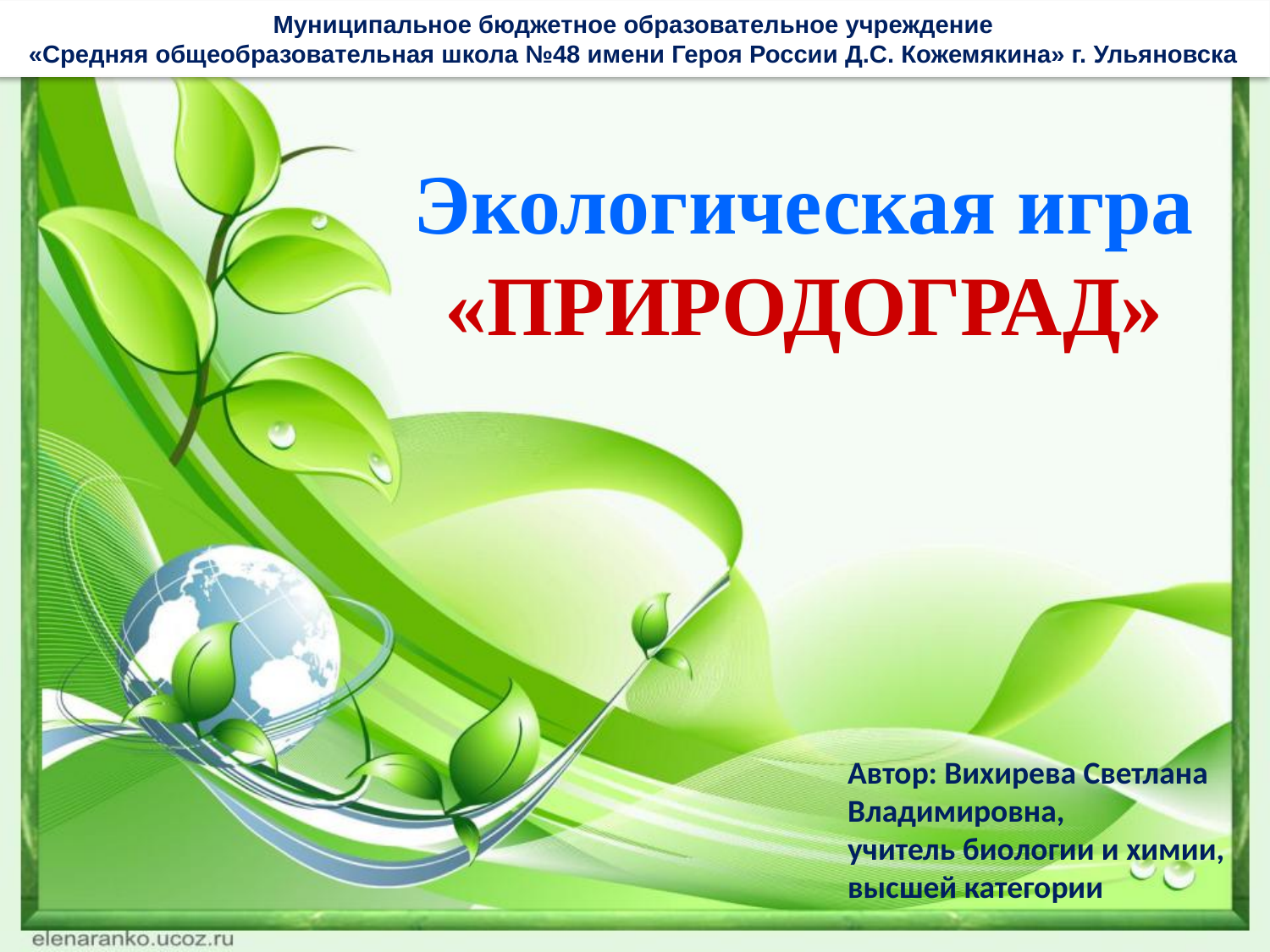

Муниципальное бюджетное образовательное учреждение
«Средняя общеобразовательная школа №48 имени Героя России Д.С. Кожемякина» г. Ульяновска
Экологическая игра «ПРИРОДОГРАД»
Экологическая игра «ПРИРОДОГРАД – 6»
Автор: Вихирева Светлана Владимировна,
учитель биологии и химии, высшей категории